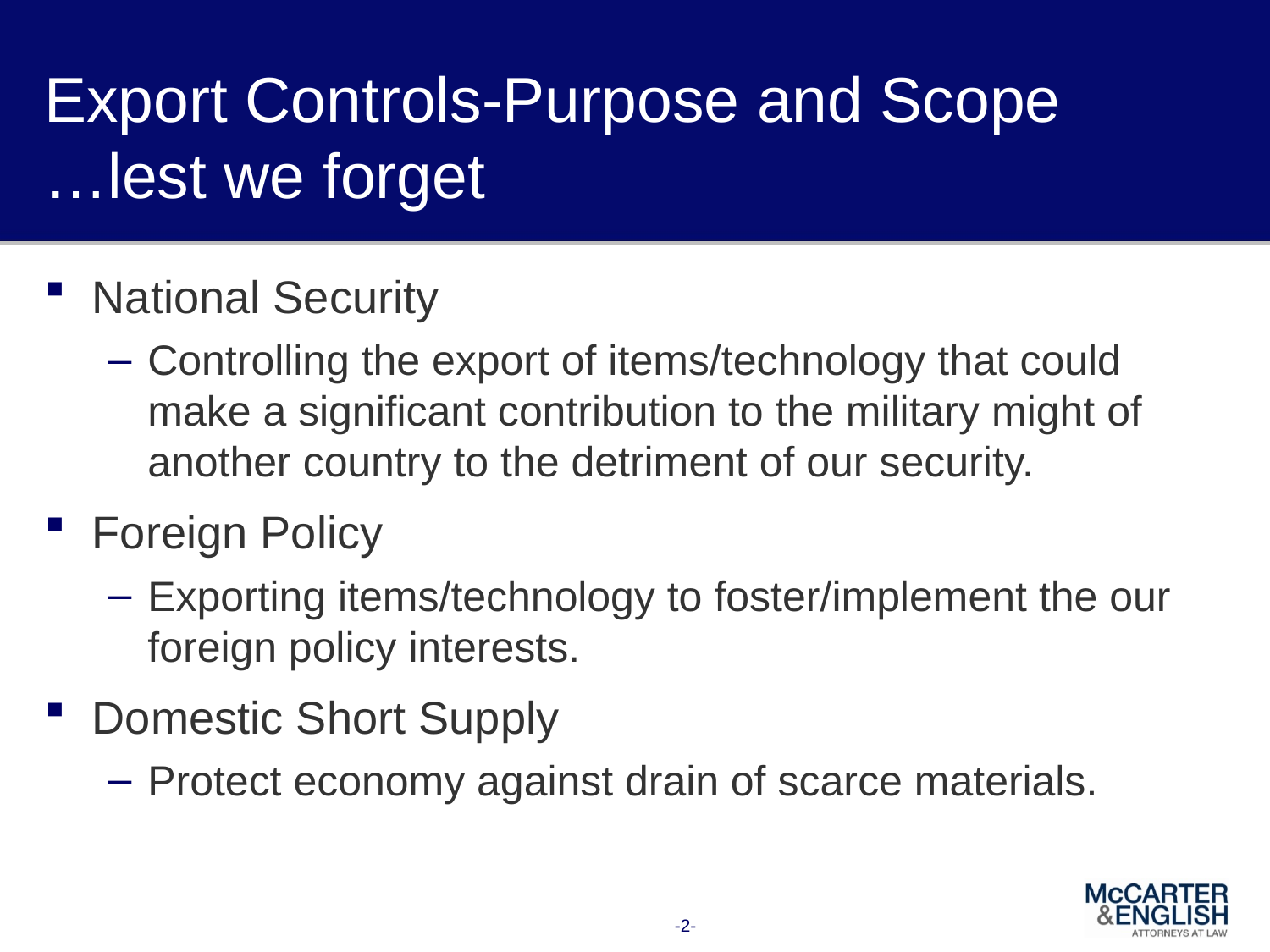

# Export Controls-Purpose and Scope …lest we forget
National Security
Controlling the export of items/technology that could make a significant contribution to the military might of another country to the detriment of our security.
Foreign Policy
Exporting items/technology to foster/implement the our foreign policy interests.
Domestic Short Supply
Protect economy against drain of scarce materials.
-2-